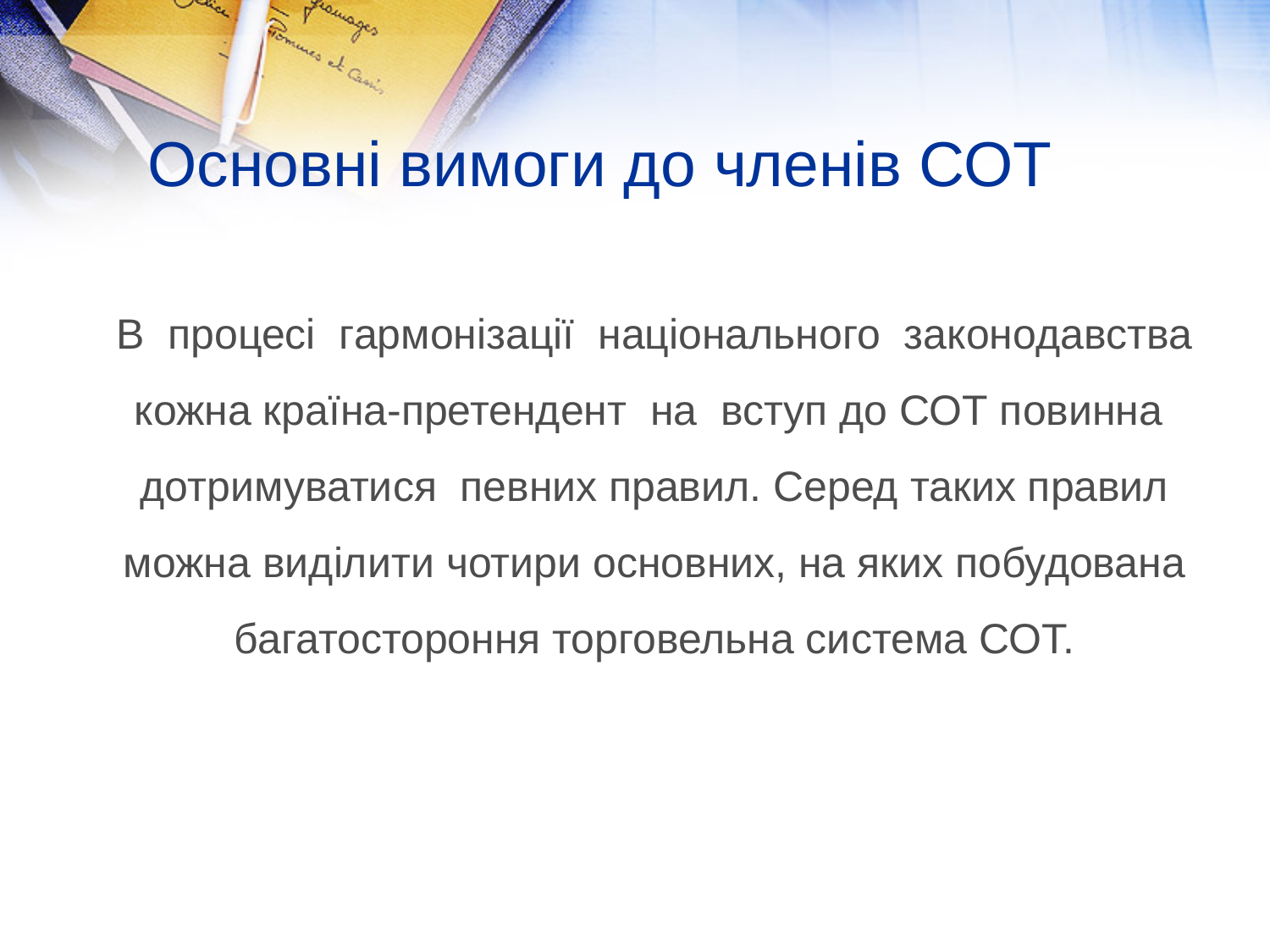

# Основні вимоги до членів СОТ

В  процесі  гармонізації  національного  законодавства кожна країна-претендент  на  вступ до СОТ повинна  дотримуватися  певних правил. Серед таких правил можна виділити чотири основних, на яких побудована багатостороння торговельна система СОТ.